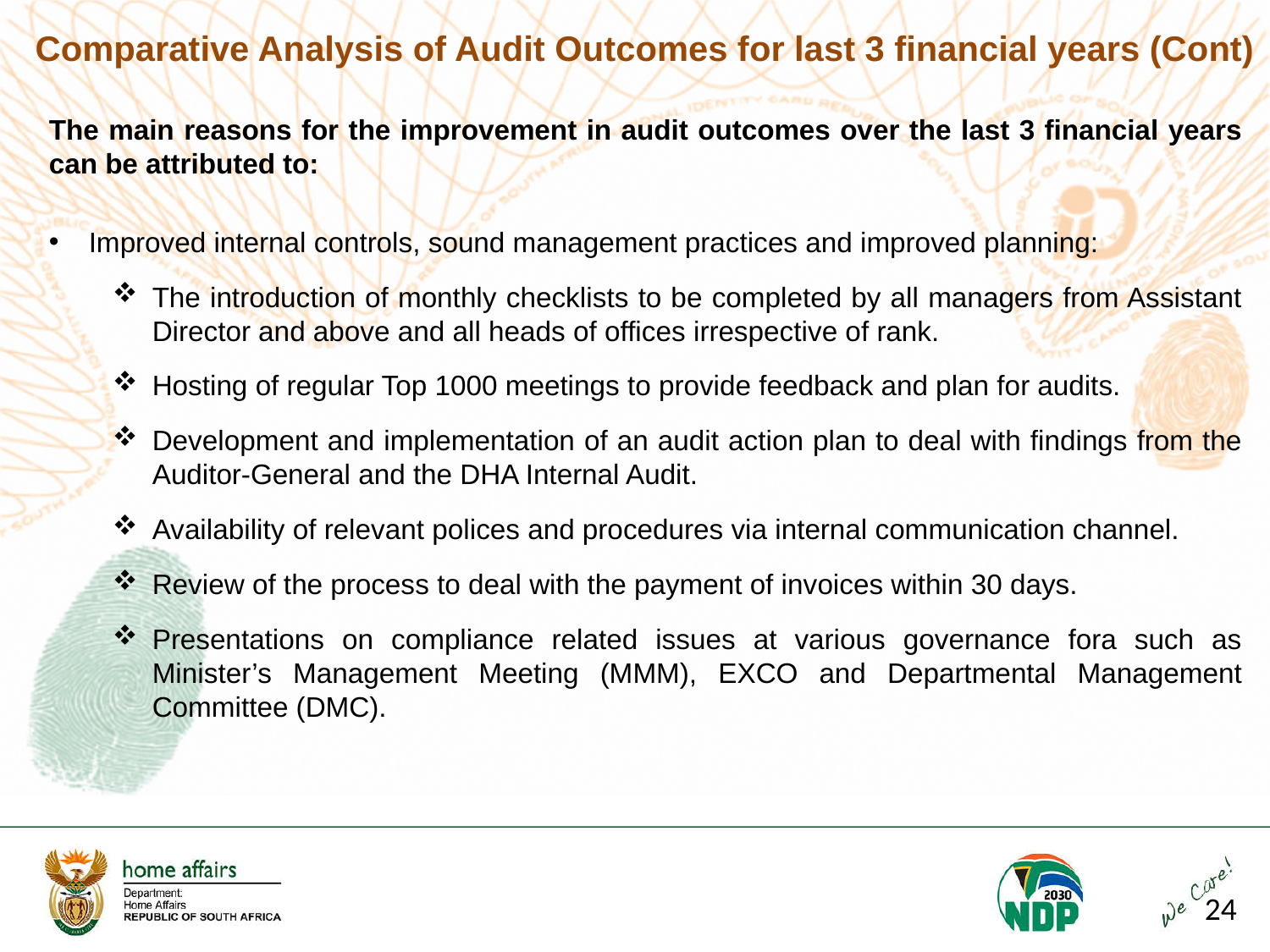

Comparative Analysis of Audit Outcomes for last 3 financial years (Cont)
The main reasons for the improvement in audit outcomes over the last 3 financial years can be attributed to:

Improved internal controls, sound management practices and improved planning:
The introduction of monthly checklists to be completed by all managers from Assistant Director and above and all heads of offices irrespective of rank.
Hosting of regular Top 1000 meetings to provide feedback and plan for audits.
Development and implementation of an audit action plan to deal with findings from the Auditor-General and the DHA Internal Audit.
Availability of relevant polices and procedures via internal communication channel.
Review of the process to deal with the payment of invoices within 30 days.
Presentations on compliance related issues at various governance fora such as Minister’s Management Meeting (MMM), EXCO and Departmental Management Committee (DMC).

24